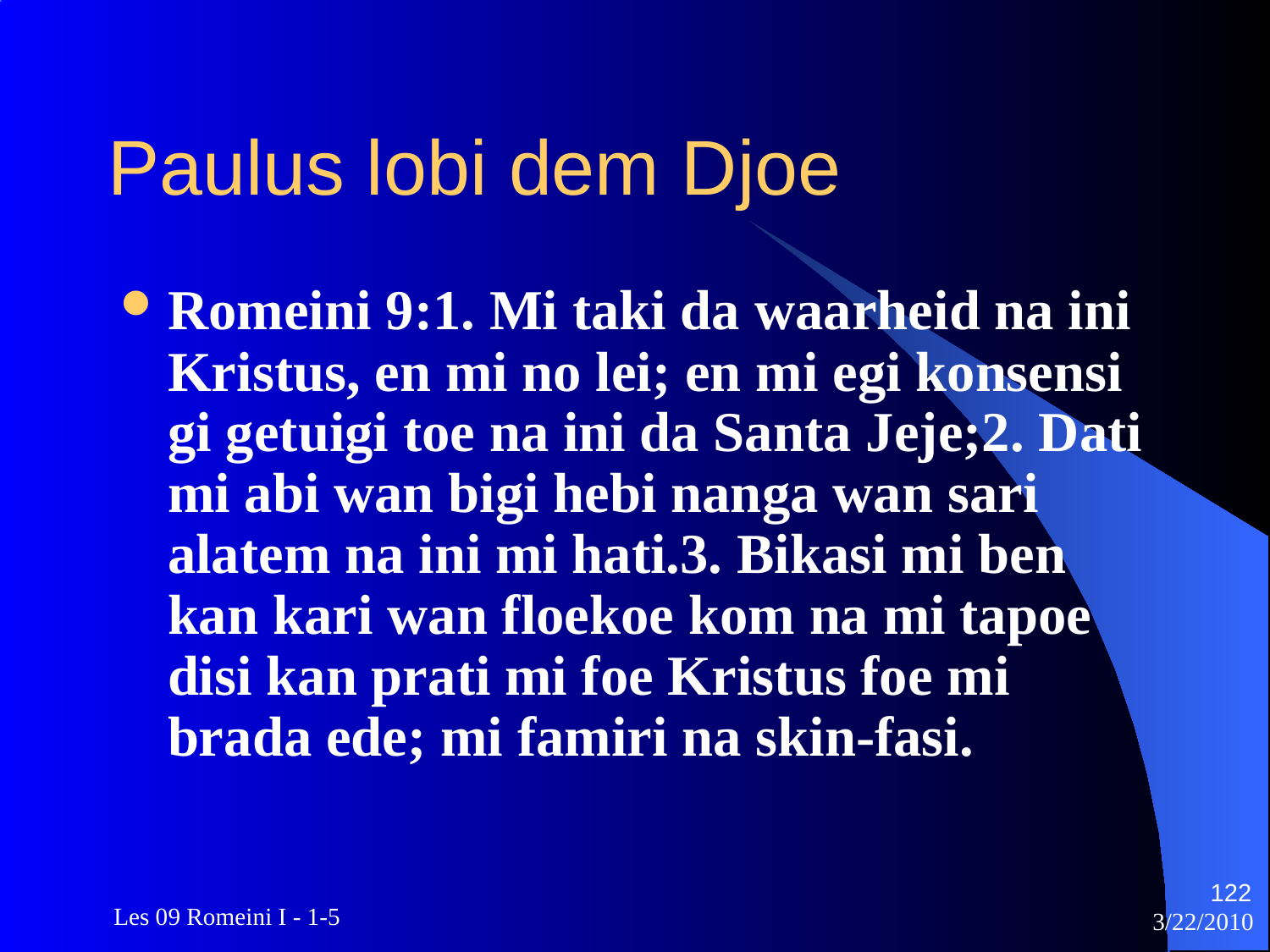

# Paulus lobi dem Djoe
Romeini 9:1. Mi taki da waarheid na ini Kristus, en mi no lei; en mi egi konsensi gi getuigi toe na ini da Santa Jeje;2. Dati mi abi wan bigi hebi nanga wan sari alatem na ini mi hati.3. Bikasi mi ben kan kari wan floekoe kom na mi tapoe disi kan prati mi foe Kristus foe mi brada ede; mi famiri na skin-fasi.
122
 Les 09 Romeini I - 1-5
3/22/2010